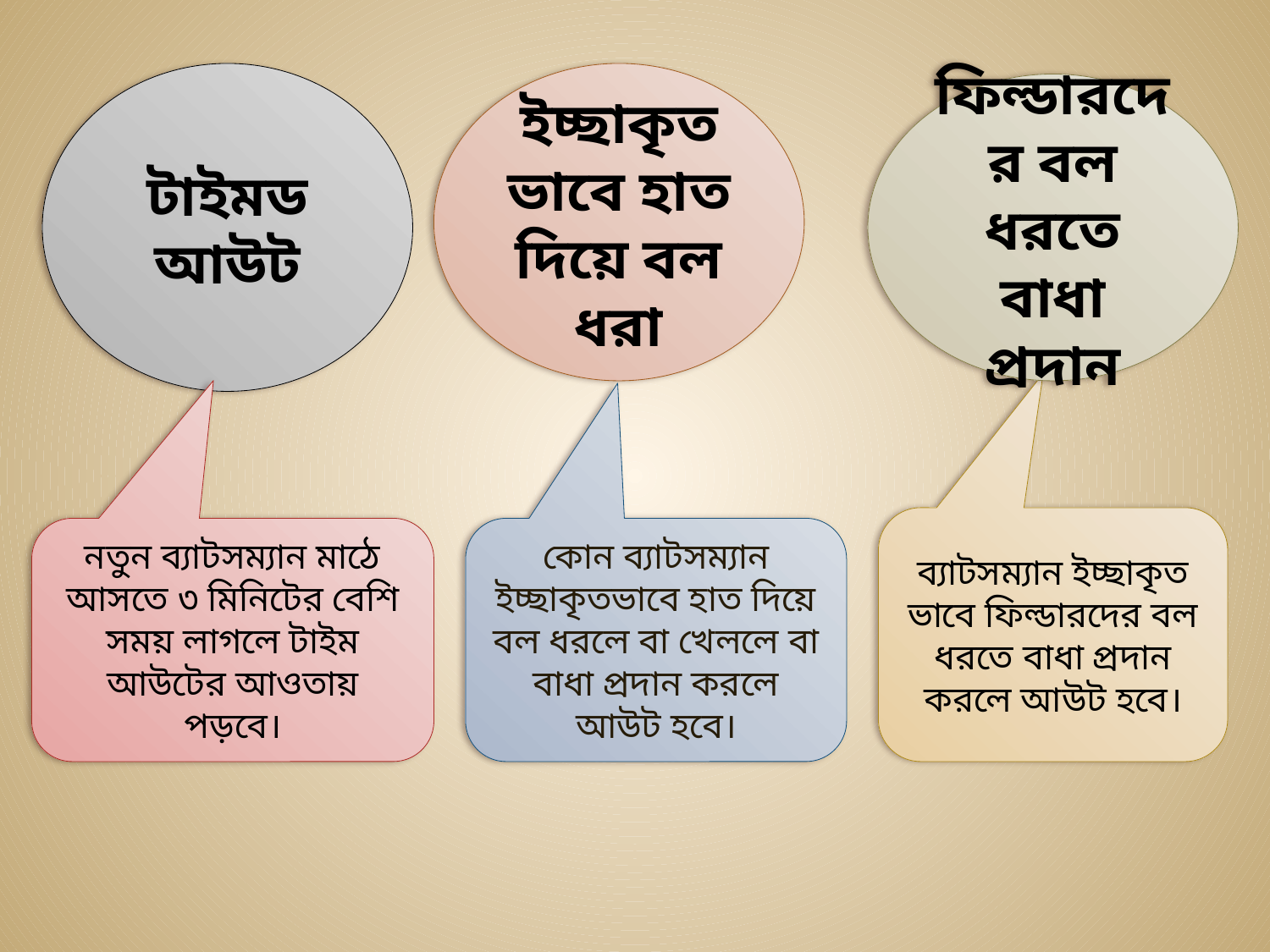

টাইমড আউট
ইচ্ছাকৃত ভাবে হাত দিয়ে বল ধরা
ফিল্ডারদের বল ধরতে বাধা প্রদান
ব্যাটসম্যান ইচ্ছাকৃত ভাবে ফিল্ডারদের বল ধরতে বাধা প্রদান করলে আউট হবে।
নতুন ব্যাটসম্যান মাঠে আসতে ৩ মিনিটের বেশি সময় লাগলে টাইম আউটের আওতায় পড়বে।
কোন ব্যাটসম্যান ইচ্ছাকৃতভাবে হাত দিয়ে বল ধরলে বা খেললে বা বাধা প্রদান করলে আউট হবে।